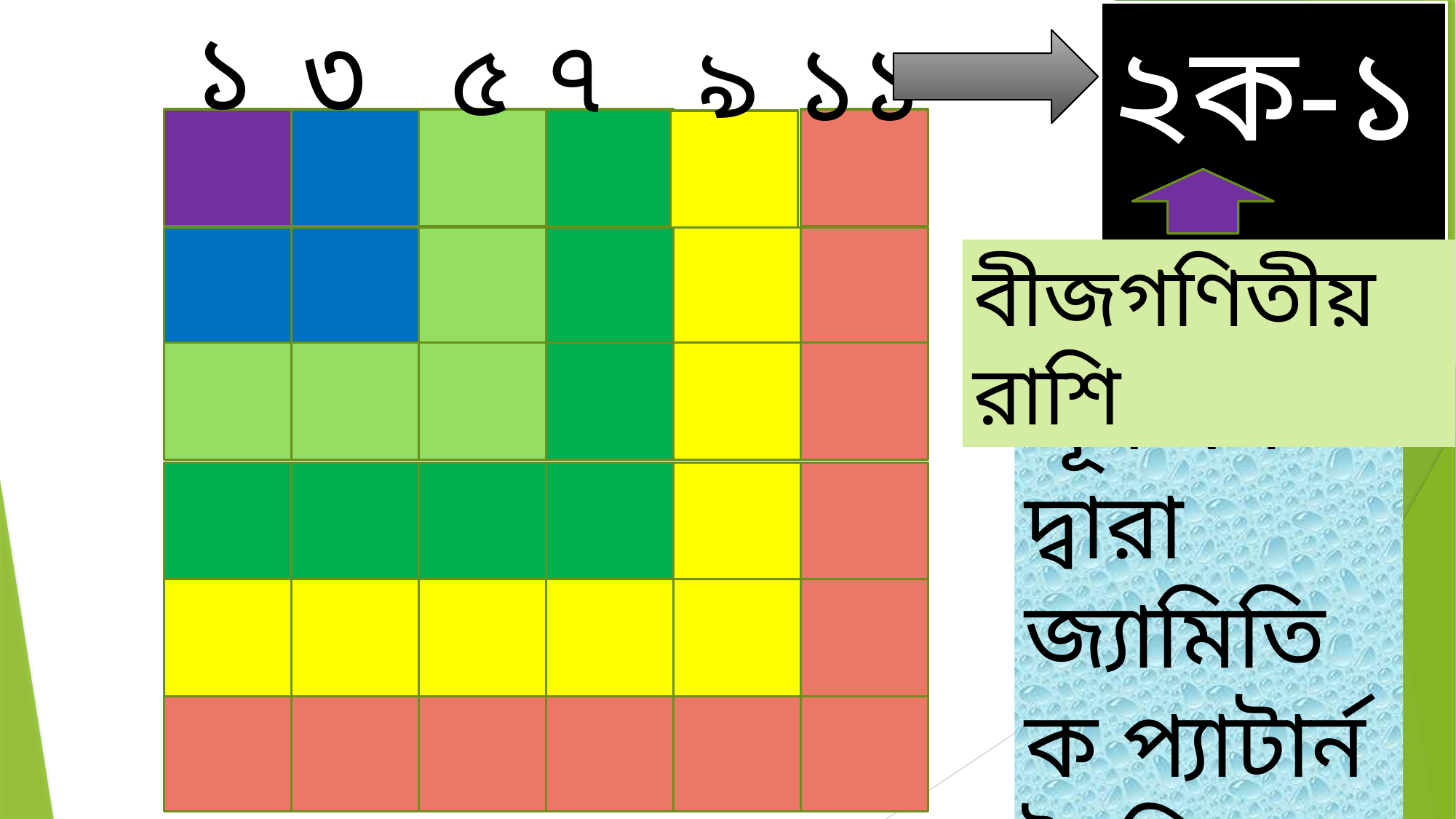

৩
১
২ক-১
৭
১১
৫
৯

বীজগণিতীয় রাশি

পূর্ণ বর্গ দ্বারা জ্যামিতিক প্যাটার্ন তৈরি করা হয়েছে ।